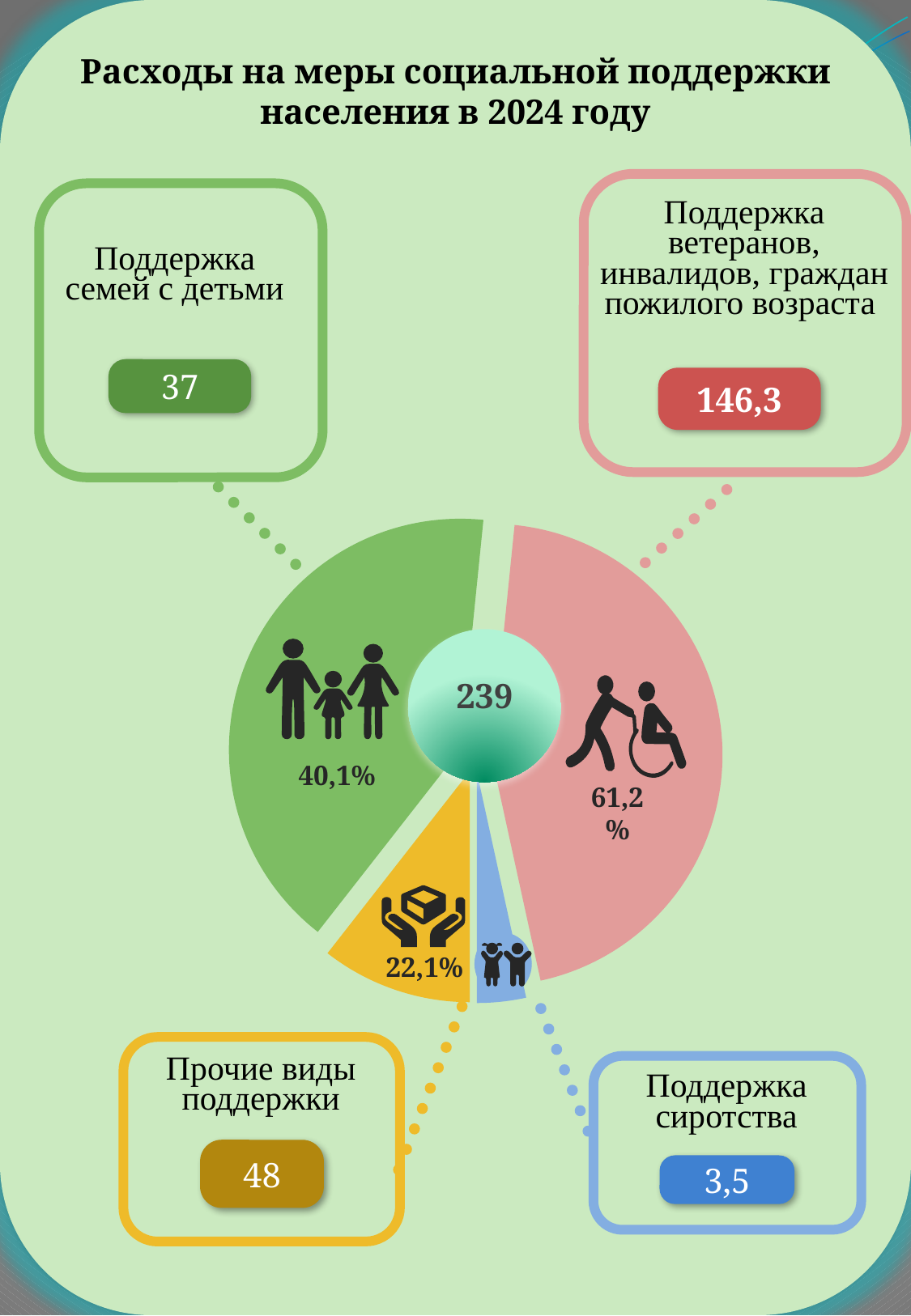

Расходы на меры социальной поддержки населения в 2024 году

Поддержка ветеранов, инвалидов, граждан пожилого возраста
146,3

Поддержка
семей с детьми
37

### Chart

| Category | Продажи |
|---|---|
| Кв. 1 | 7968.0 |
| Кв. 2 | 8727.799999999981 |
| Кв. 3 | 665.4 |
| Кв. 4 | 2047.9 |
239

40,1%

61,2
%

22,1%

Прочие виды
поддержки
48

Поддержка
сиротства
3,5